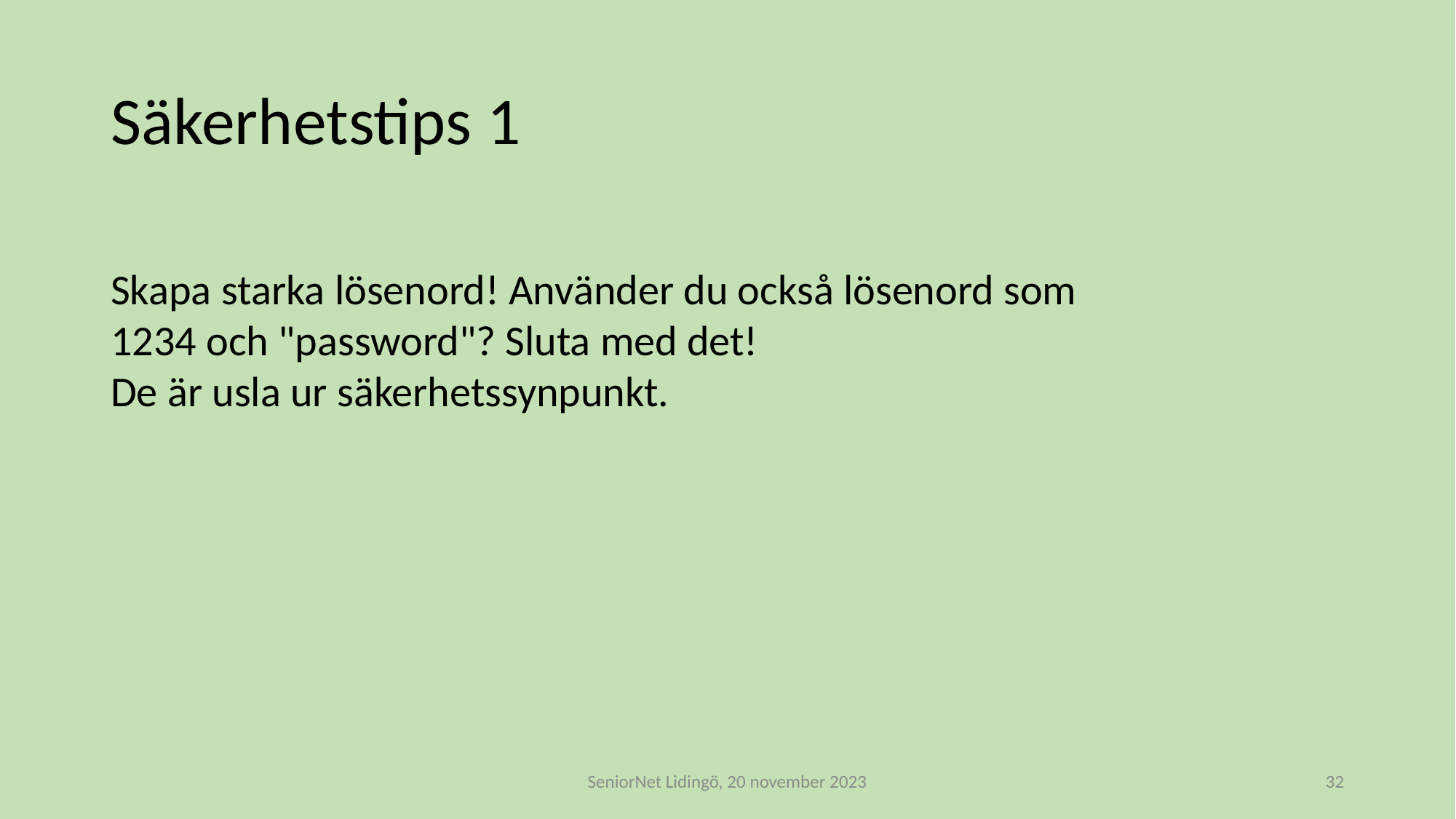

# Säkerhetstips 1
Skapa starka lösenord! Använder du också lösenord som 1234 och "password"? Sluta med det!
De är usla ur säkerhetssynpunkt.

SeniorNet Lidingö, 20 november 2023
32